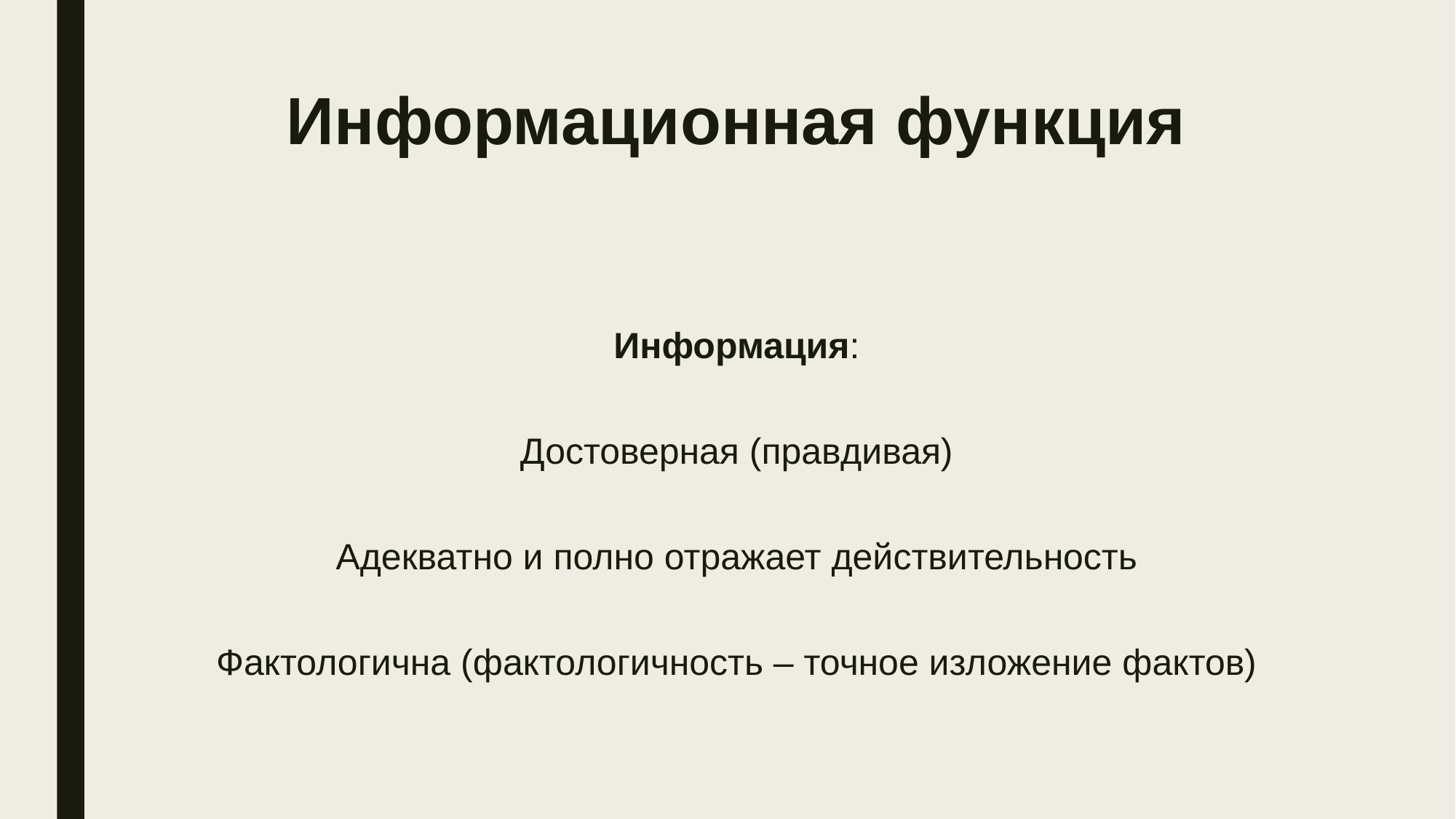

# Информационная функция
Информация:
Достоверная (правдивая)
Адекватно и полно отражает действительность
Фактологична (фактологичность – точное изложение фактов)